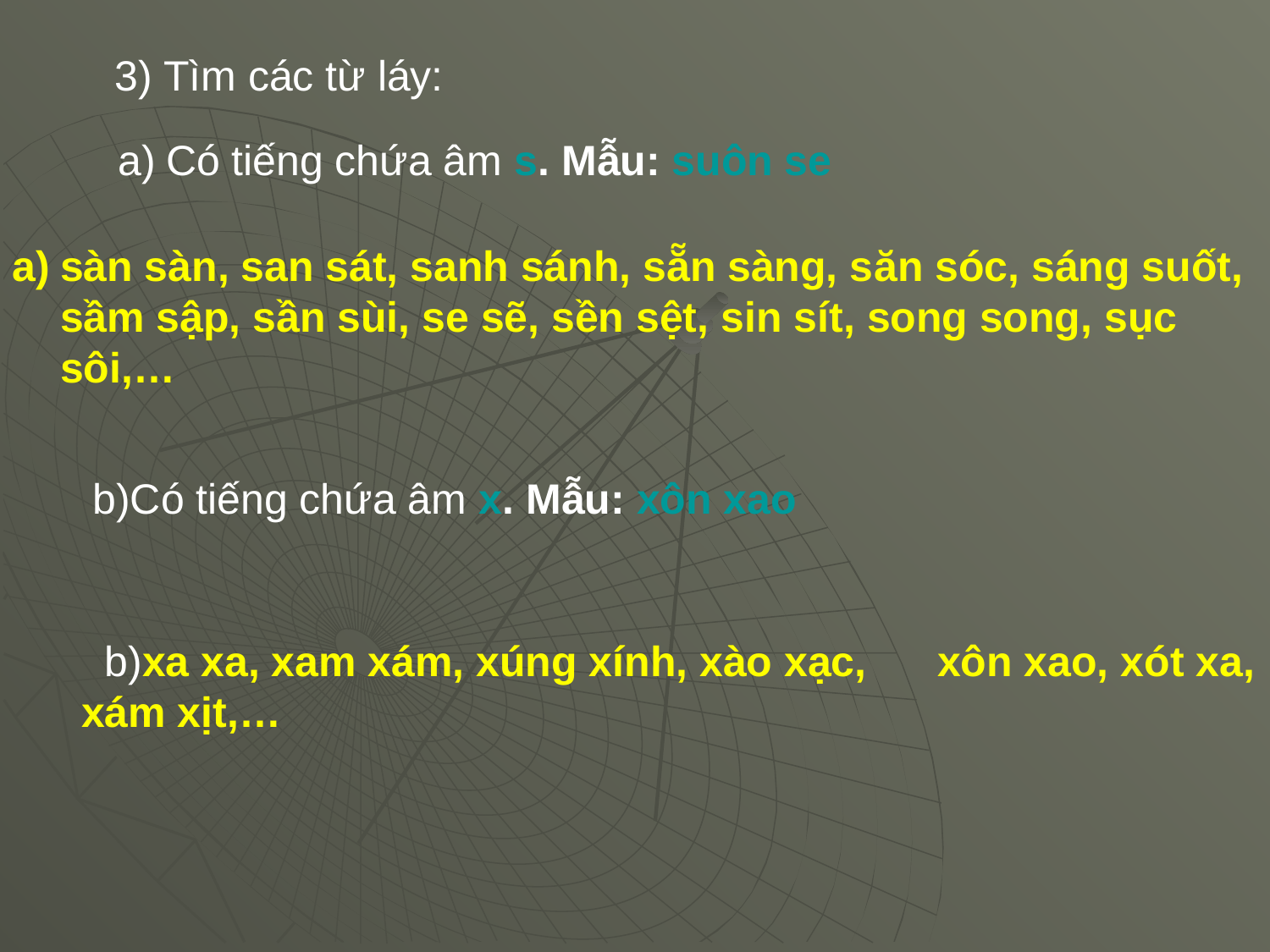

3) Tìm các từ láy:
Có tiếng chứa âm s. Mẫu: suôn se

sàn sàn, san sát, sanh sánh, sẵn sàng, săn sóc, sáng suốt, sầm sập, sần sùi, se sẽ, sền sệt, sin sít, song song, sục sôi,…
     b)Có tiếng chứa âm x. Mẫu: xôn xao
      b)xa xa, xam xám, xúng xính, xào xạc,      xôn xao, xót xa, xám xịt,…